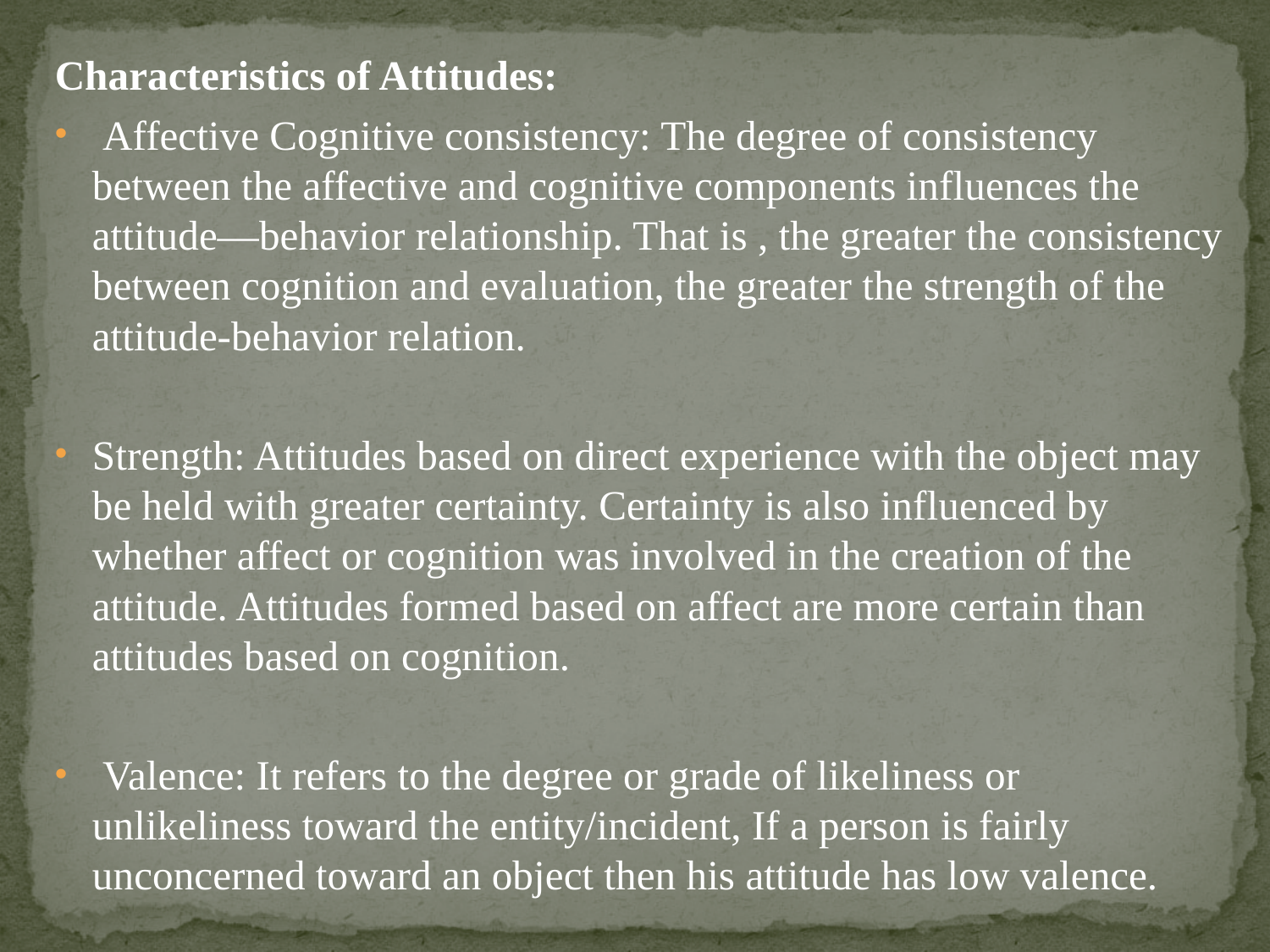

Characteristics of Attitudes:
 Affective Cognitive consistency: The degree of consistency between the affective and cognitive components influences the attitude—behavior relationship. That is , the greater the consistency between cognition and evaluation, the greater the strength of the attitude-behavior relation.

Strength: Attitudes based on direct experience with the object may be held with greater certainty. Certainty is also influenced by whether affect or cognition was involved in the creation of the attitude. Attitudes formed based on affect are more certain than attitudes based on cognition.

 Valence: It refers to the degree or grade of likeliness or unlikeliness toward the entity/incident, If a person is fairly unconcerned toward an object then his attitude has low valence.